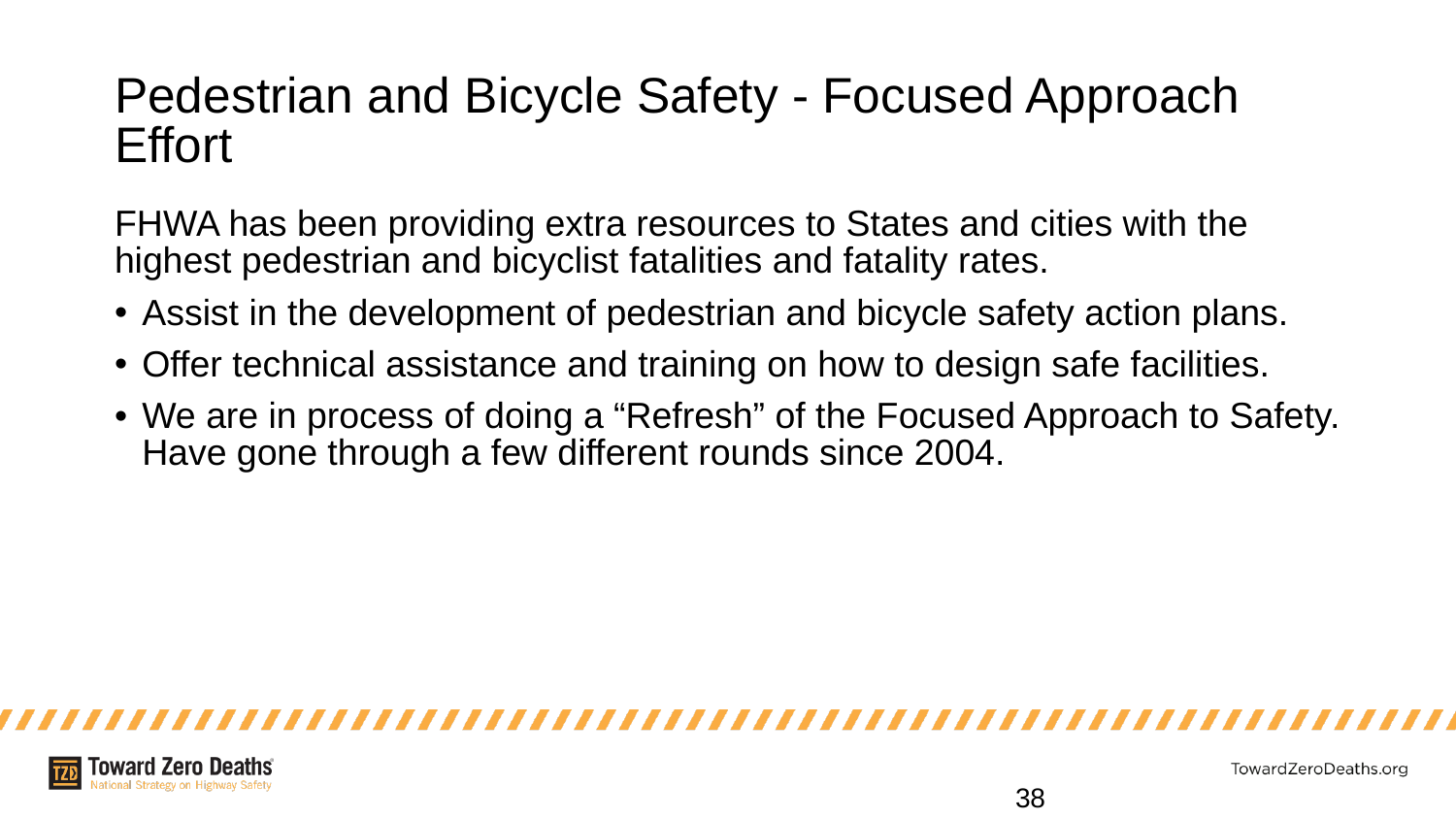

# Pedestrian and Bicycle Safety - Focused Approach Effort
FHWA has been providing extra resources to States and cities with the highest pedestrian and bicyclist fatalities and fatality rates.
Assist in the development of pedestrian and bicycle safety action plans.
Offer technical assistance and training on how to design safe facilities.
We are in process of doing a “Refresh” of the Focused Approach to Safety. Have gone through a few different rounds since 2004.

38